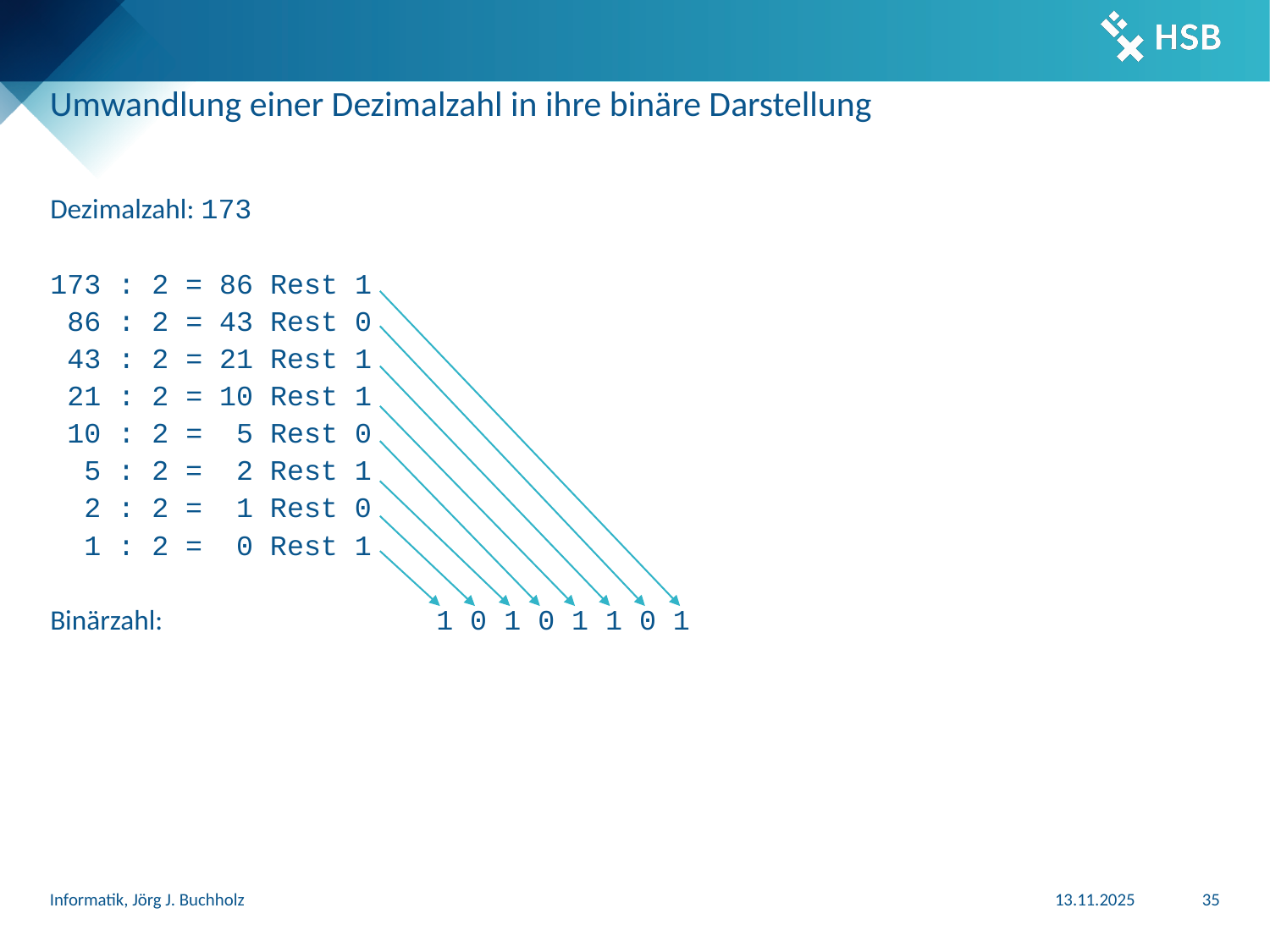

# Umwandlung einer Dezimalzahl in ihre binäre Darstellung
Dezimalzahl: 173

173 : 2 = 86 Rest 1
 86 : 2 = 43 Rest 0
 43 : 2 = 21 Rest 1
 21 : 2 = 10 Rest 1
 10 : 2 =  5 Rest 0
  5 : 2 =  2 Rest 1
  2 : 2 =  1 Rest 0
  1 : 2 =  0 Rest 1

Binärzahl:                                           1 0 1 0 1 1 0 1

Informatik, Jörg J. Buchholz
13.11.2025
35